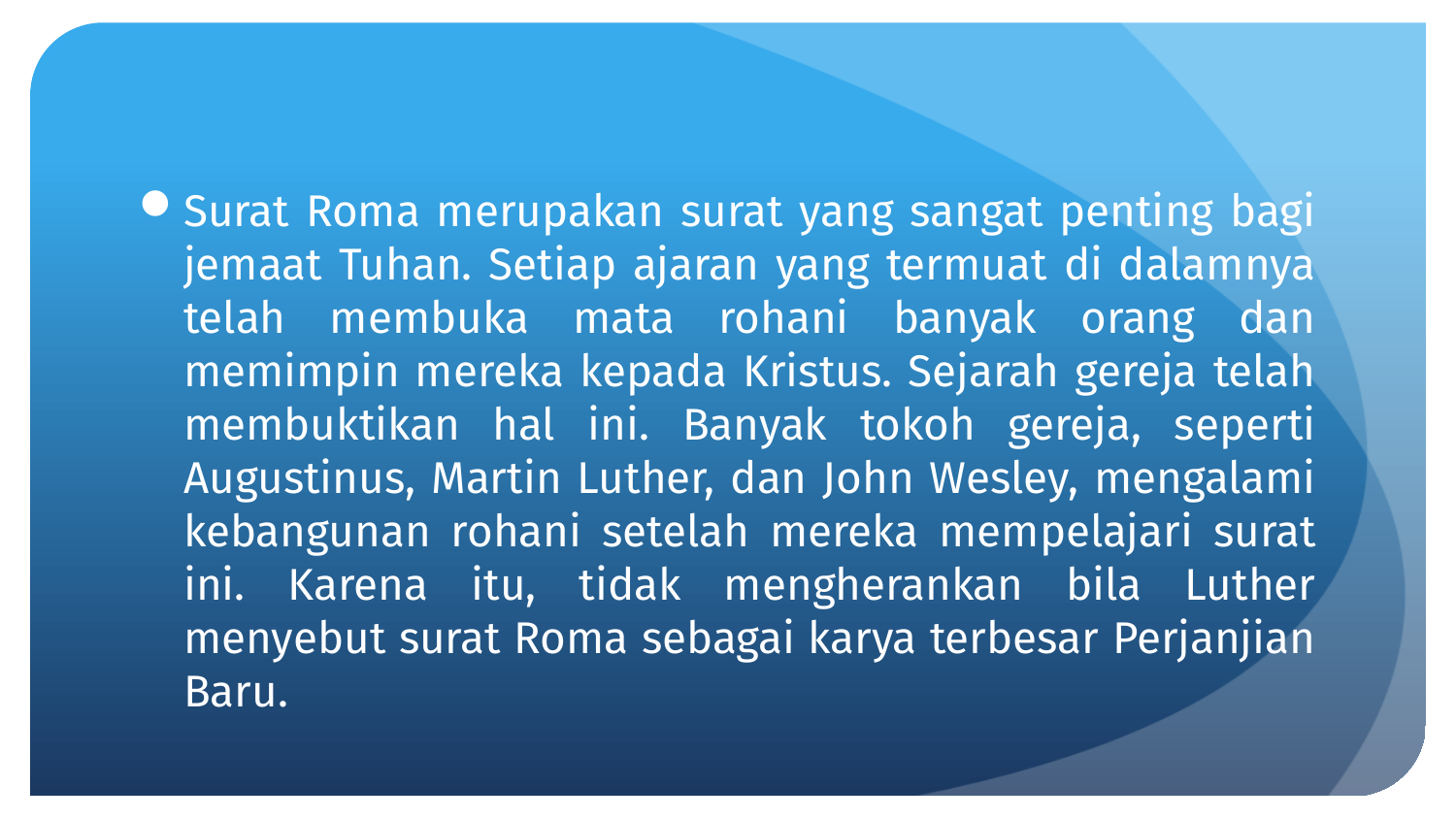

Surat Roma merupakan surat yang sangat penting bagi jemaat Tuhan. Setiap ajaran yang termuat di dalamnya telah membuka mata rohani banyak orang dan memimpin mereka kepada Kristus. Sejarah gereja telah membuktikan hal ini. Banyak tokoh gereja, seperti Augustinus, Martin Luther, dan John Wesley, mengalami kebangunan rohani setelah mereka mempelajari surat ini. Karena itu, tidak mengherankan bila Luther menyebut surat Roma sebagai karya terbesar Perjanjian Baru.